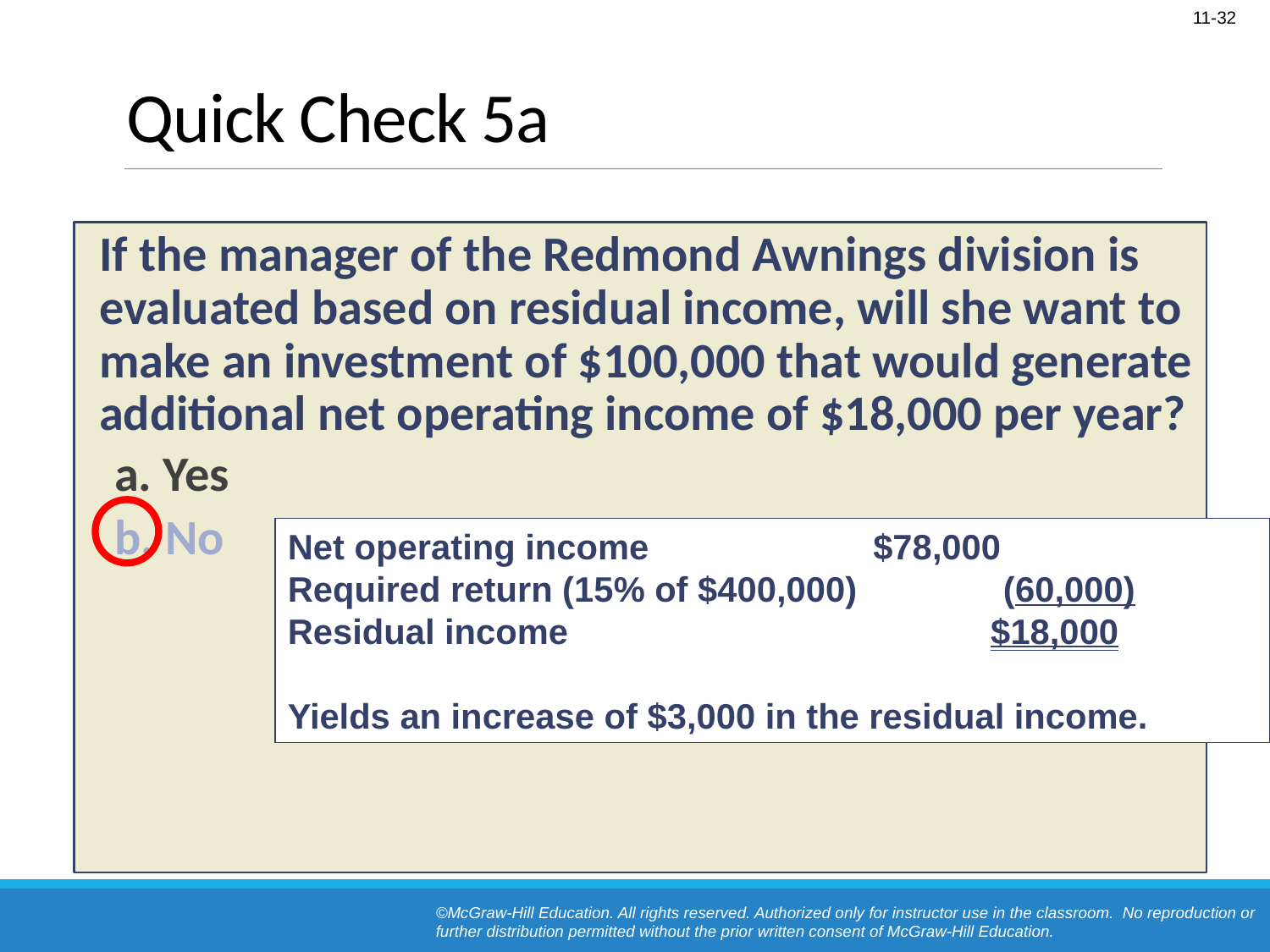

# Quick Check 5a
 	If the manager of the Redmond Awnings division is evaluated based on residual income, will she want to make an investment of $100,000 that would generate additional net operating income of $18,000 per year?
a. Yes
b. No

Net operating income	                     $78,000
Required return (15% of $400,000)               (60,000)
Residual income			       $18,000

Yields an increase of $3,000 in the residual income.